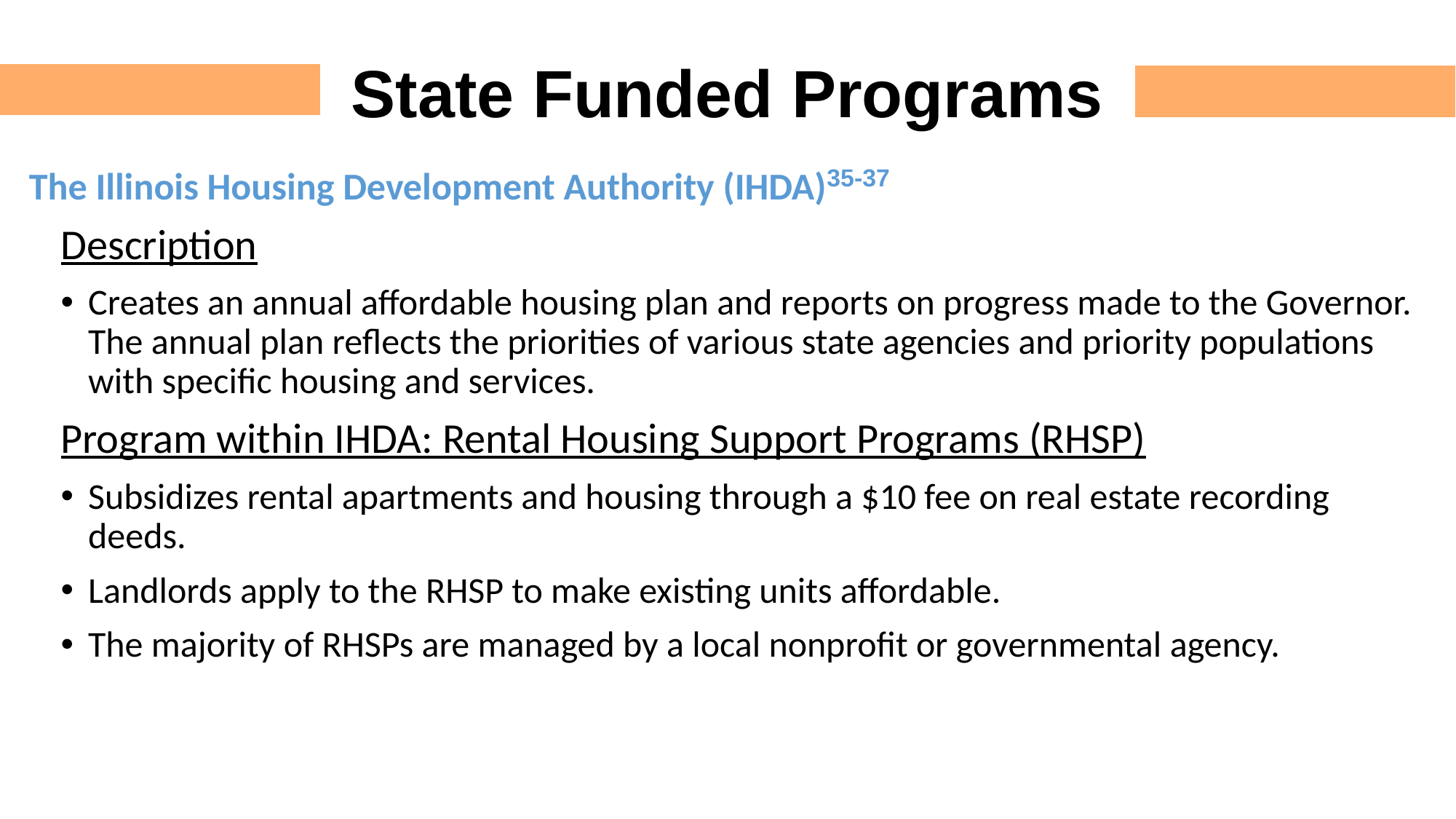

State Funded Programs

The Illinois Housing Development Authority (IHDA)35-37

Description
Creates an annual affordable housing plan and reports on progress made to the Governor. The annual plan reflects the priorities of various state agencies and priority populations with specific housing and services.
Program within IHDA: Rental Housing Support Programs (RHSP)
Subsidizes rental apartments and housing through a $10 fee on real estate recording deeds.
Landlords apply to the RHSP to make existing units affordable.
The majority of RHSPs are managed by a local nonprofit or governmental agency.